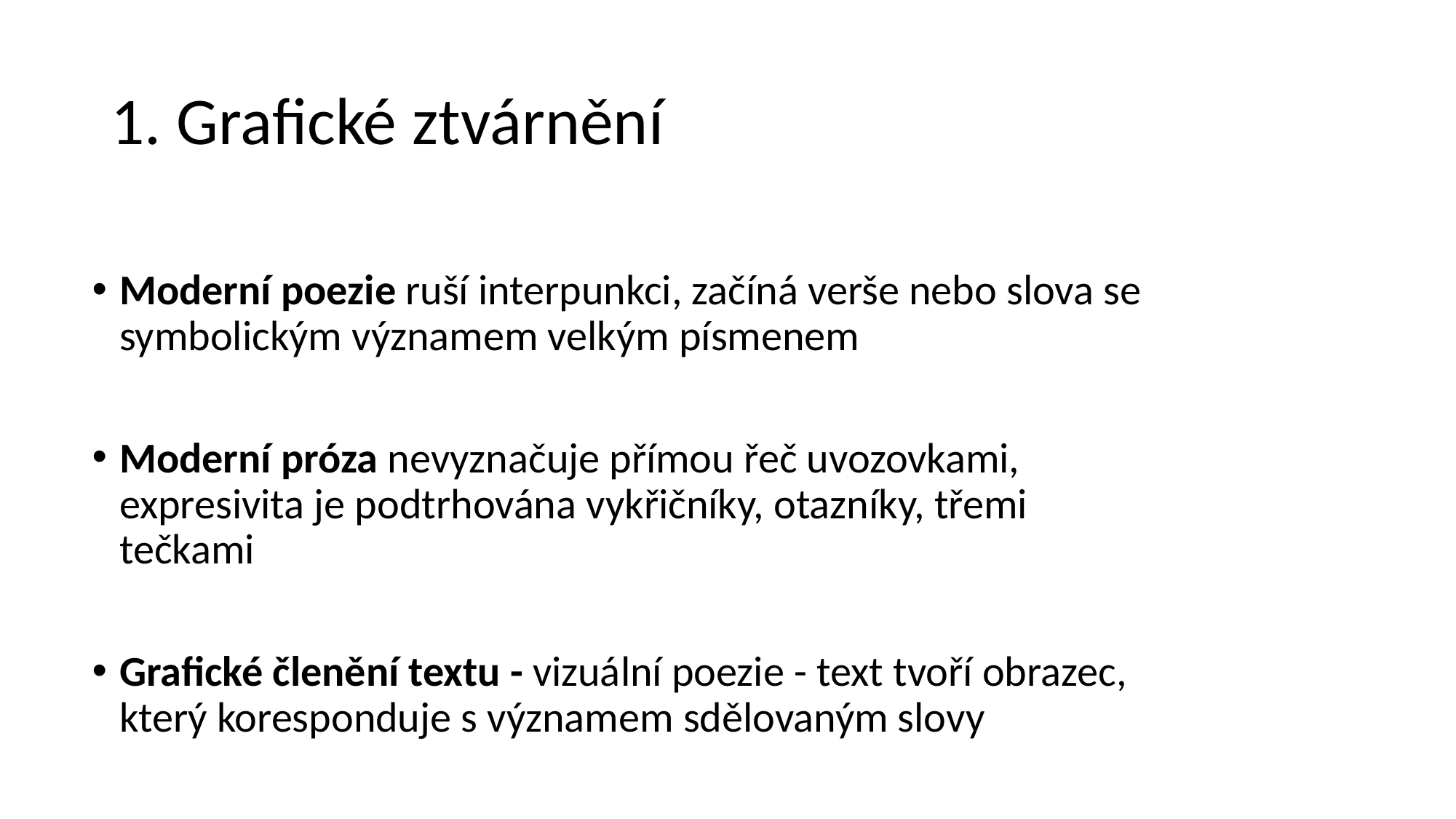

# 1. Grafické ztvárnění
Moderní poezie ruší interpunkci, začíná verše nebo slova se symbolickým významem velkým písmenem

Moderní próza nevyznačuje přímou řeč uvozovkami, expresivita je podtrhována vykřičníky, otazníky, třemi tečkami

Grafické členění textu - vizuální poezie - text tvoří obrazec, který koresponduje s významem sdělovaným slovy